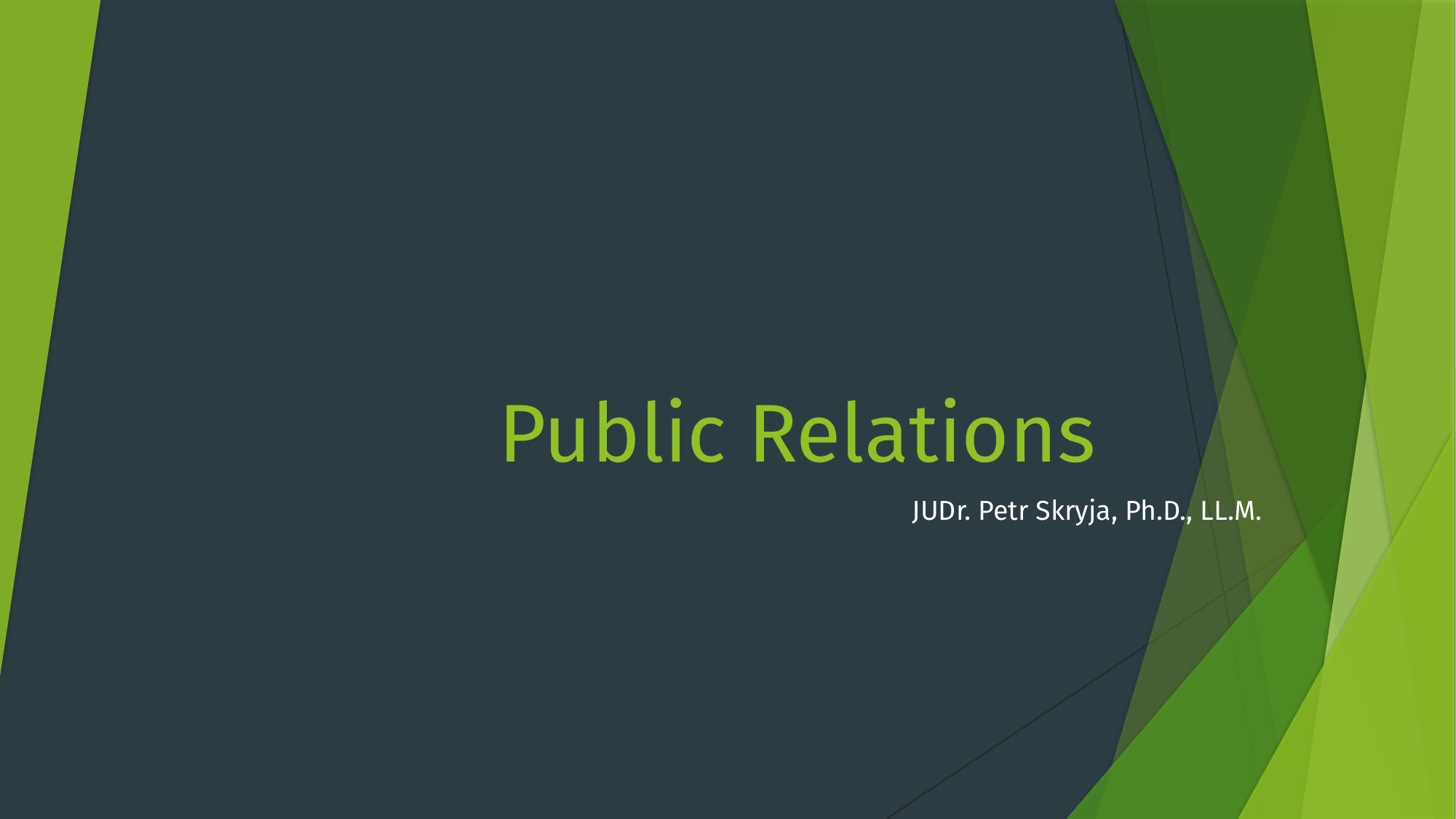

# Public Relations
JUDr. Petr Skryja, Ph.D., LL.M.